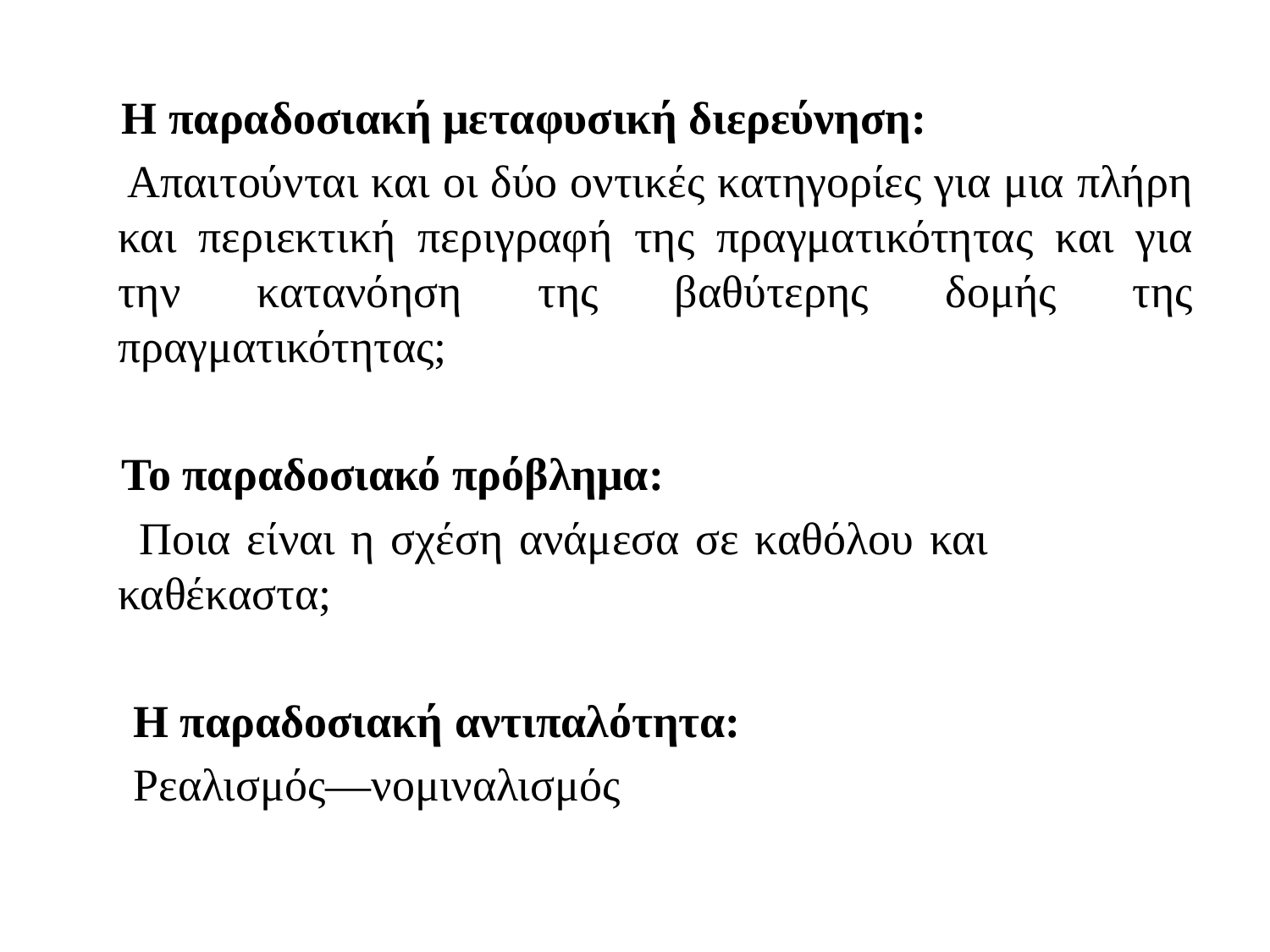

Η παραδοσιακή μεταφυσική διερεύνηση:
    Απαιτούνται και οι δύο οντικές κατηγορίες για μια πλήρη και περιεκτική περιγραφή της πραγματικότητας και για την κατανόηση της βαθύτερης δομής της πραγματικότητας;

    Το παραδοσιακό πρόβλημα:
    Ποια είναι η σχέση ανάμεσα σε καθόλου και              καθέκαστα;

     Η παραδοσιακή αντιπαλότητα:
     Ρεαλισμός—νομιναλισμός